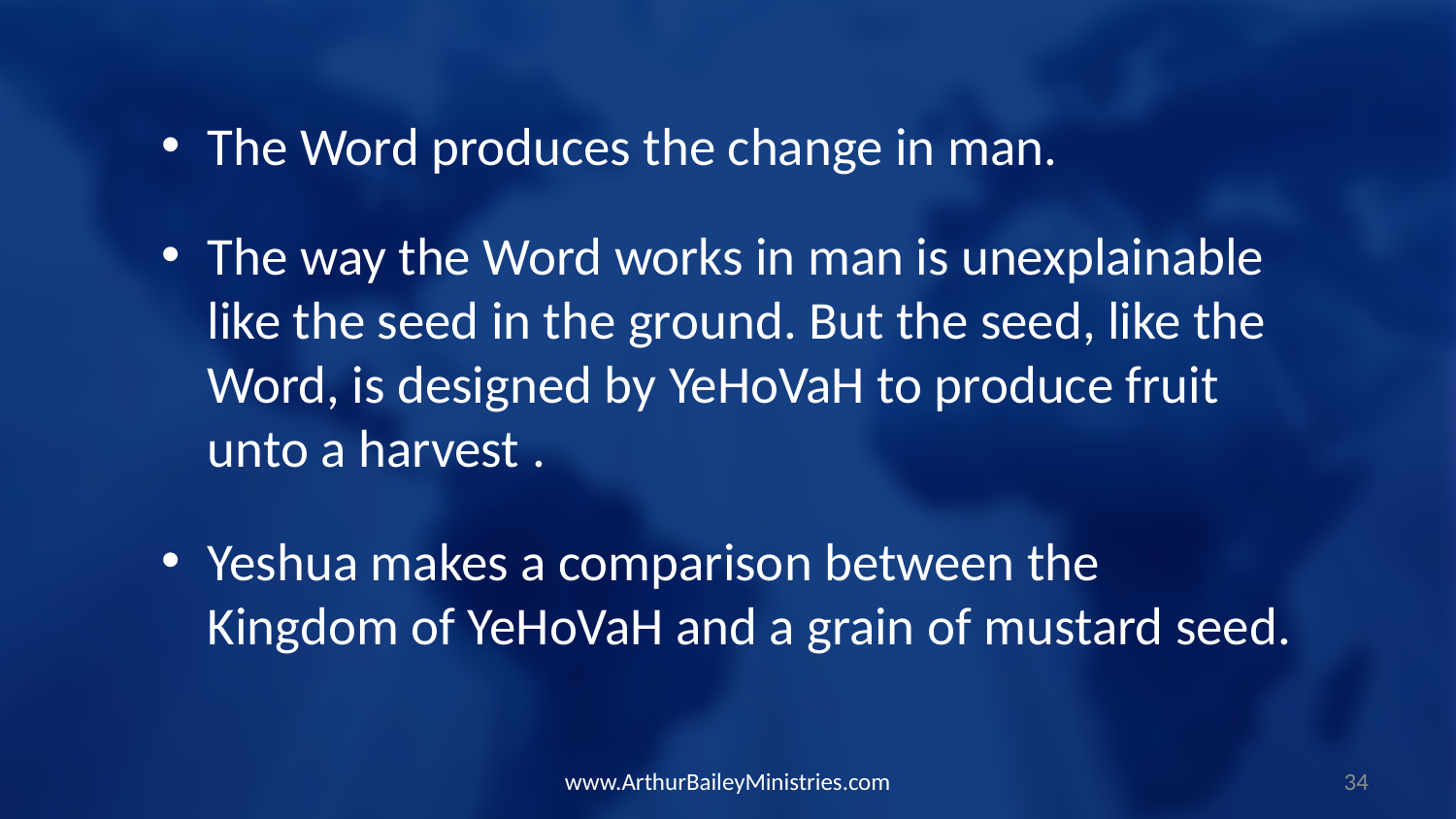

The Word produces the change in man.

The way the Word works in man is unexplainable like the seed in the ground. But the seed, like the Word, is designed by YeHoVaH to produce fruit unto a harvest .

Yeshua makes a comparison between the Kingdom of YeHoVaH and a grain of mustard seed.
www.ArthurBaileyMinistries.com
34